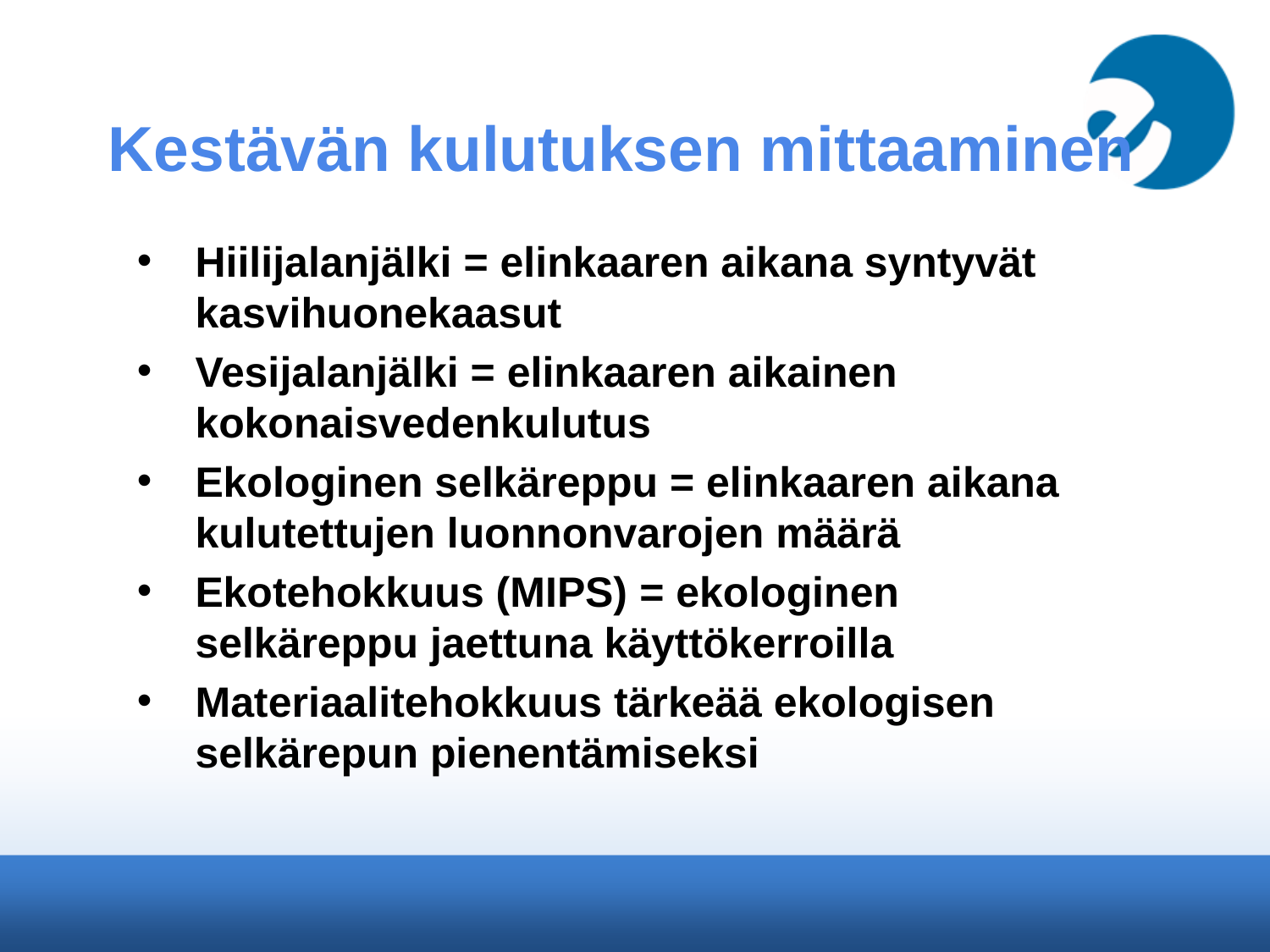

# Kestävän kulutuksen mittaaminen
Hiilijalanjälki = elinkaaren aikana syntyvät kasvihuonekaasut
Vesijalanjälki = elinkaaren aikainen kokonaisvedenkulutus
Ekologinen selkäreppu = elinkaaren aikana kulutettujen luonnonvarojen määrä
Ekotehokkuus (MIPS) = ekologinen selkäreppu jaettuna käyttökerroilla
Materiaalitehokkuus tärkeää ekologisen selkärepun pienentämiseksi